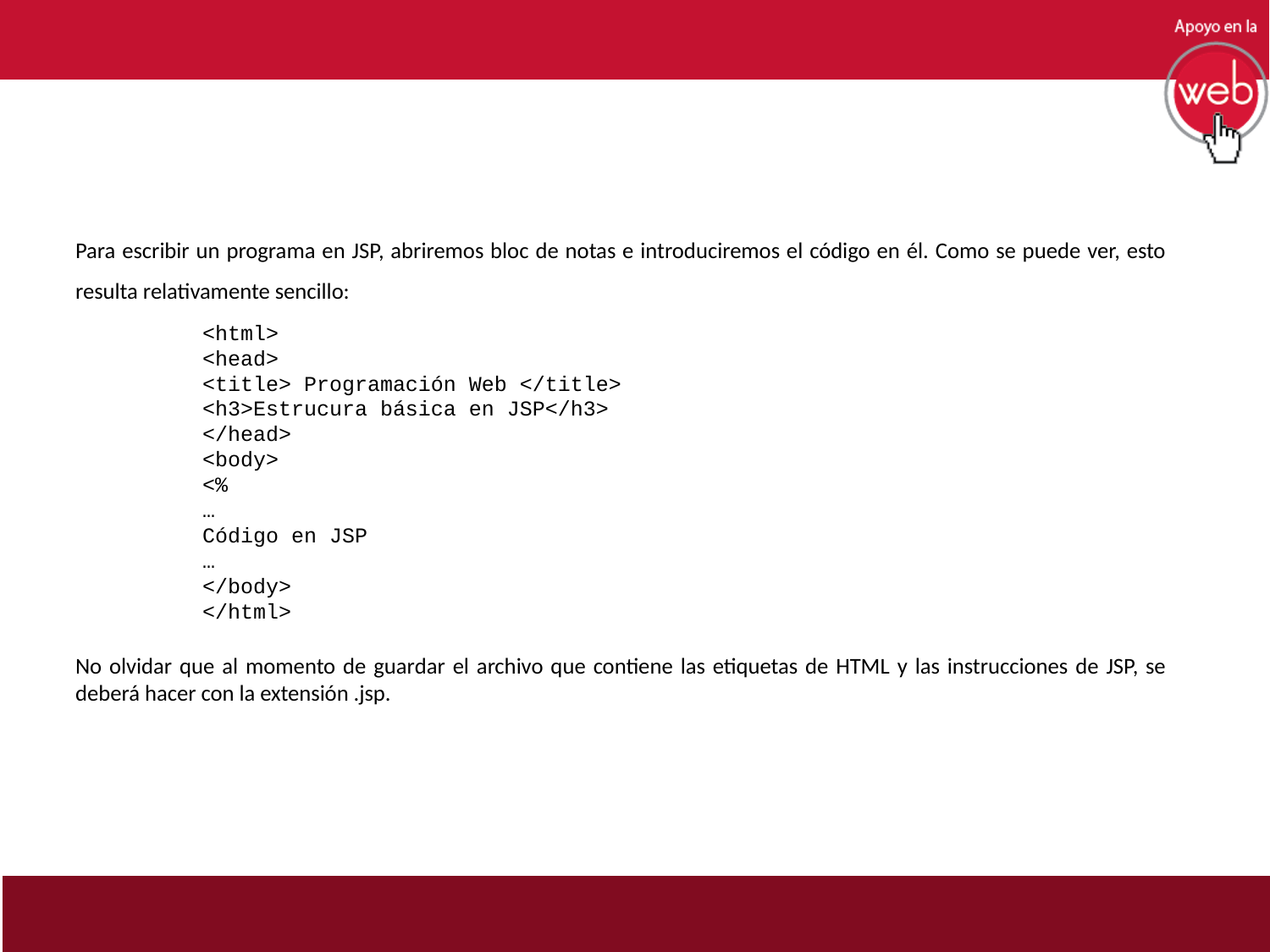

Para escribir un programa en JSP, abriremos bloc de notas e introduciremos el código en él. Como se puede ver, esto resulta relativamente sencillo:

<html>
<head>
<title> Programación Web </title>
<h3>Estrucura básica en JSP</h3>
</head>
<body>
<%
…
Código en JSP
…
</body>
</html>

No olvidar que al momento de guardar el archivo que contiene las etiquetas de HTML y las instrucciones de JSP, se deberá hacer con la extensión .jsp.